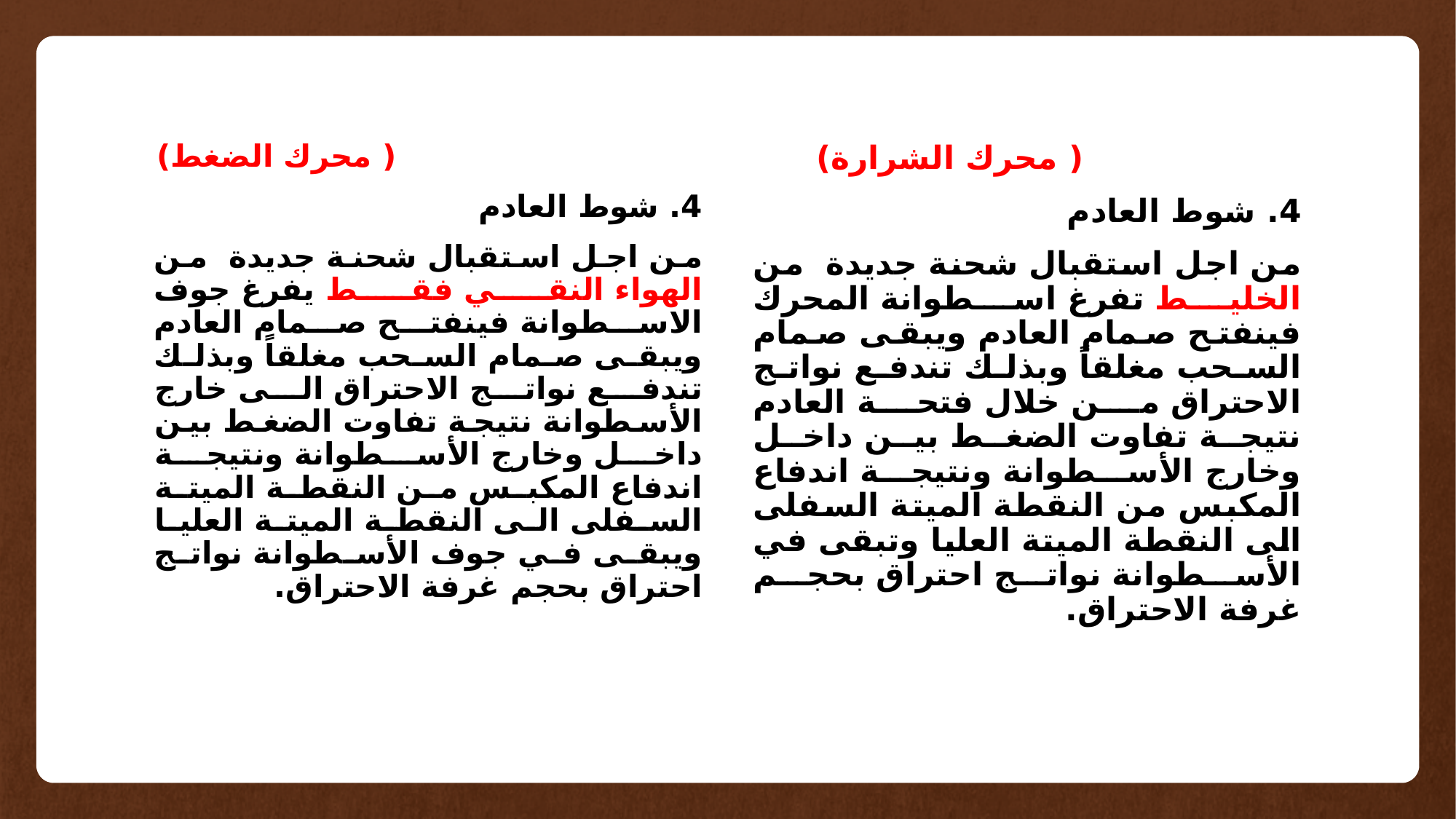

( محرك الضغط)
4. شوط العادم
من اجل استقبال شحنة جديدة  من الهواء النقي فقط يفرغ جوف الاسطوانة فينفتح صمام العادم ويبقى صمام السحب مغلقاً وبذلك تندفع نواتج الاحتراق الى خارج الأسطوانة نتيجة تفاوت الضغط بين داخل وخارج الأسطوانة ونتيجة اندفاع المكبس من النقطة الميتة السفلى الى النقطة الميتة العليا ويبقى في جوف الأسطوانة نواتج احتراق بحجم غرفة الاحتراق.
                          ( محرك الشرارة)
4. شوط العادم
من اجل استقبال شحنة جديدة  من الخليط تفرغ اسطوانة المحرك فينفتح صمام العادم ويبقى صمام السحب مغلقاً وبذلك تندفع نواتج الاحتراق من خلال فتحة العادم نتيجة تفاوت الضغط بين داخل وخارج الأسطوانة ونتيجة اندفاع المكبس من النقطة الميتة السفلى الى النقطة الميتة العليا وتبقى في الأسطوانة نواتج احتراق بحجم غرفة الاحتراق.